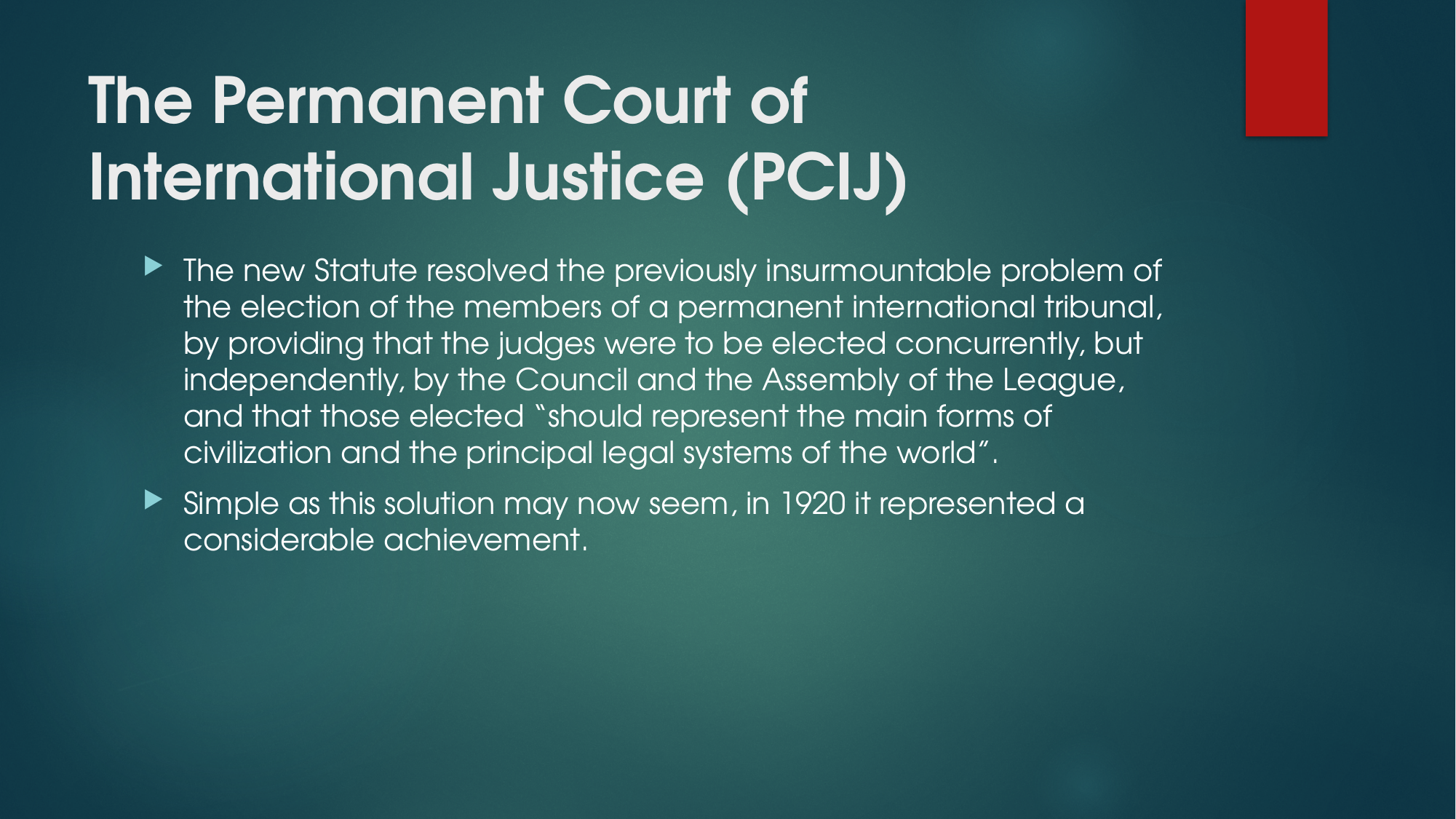

# The Permanent Court of International Justice (PCIJ)
The new Statute resolved the previously insurmountable problem of the election of the members of a permanent international tribunal, by providing that the judges were to be elected concurrently, but independently, by the Council and the Assembly of the League, and that those elected “should represent the main forms of civilization and the principal legal systems of the world”.
Simple as this solution may now seem, in 1920 it represented a considerable achievement.